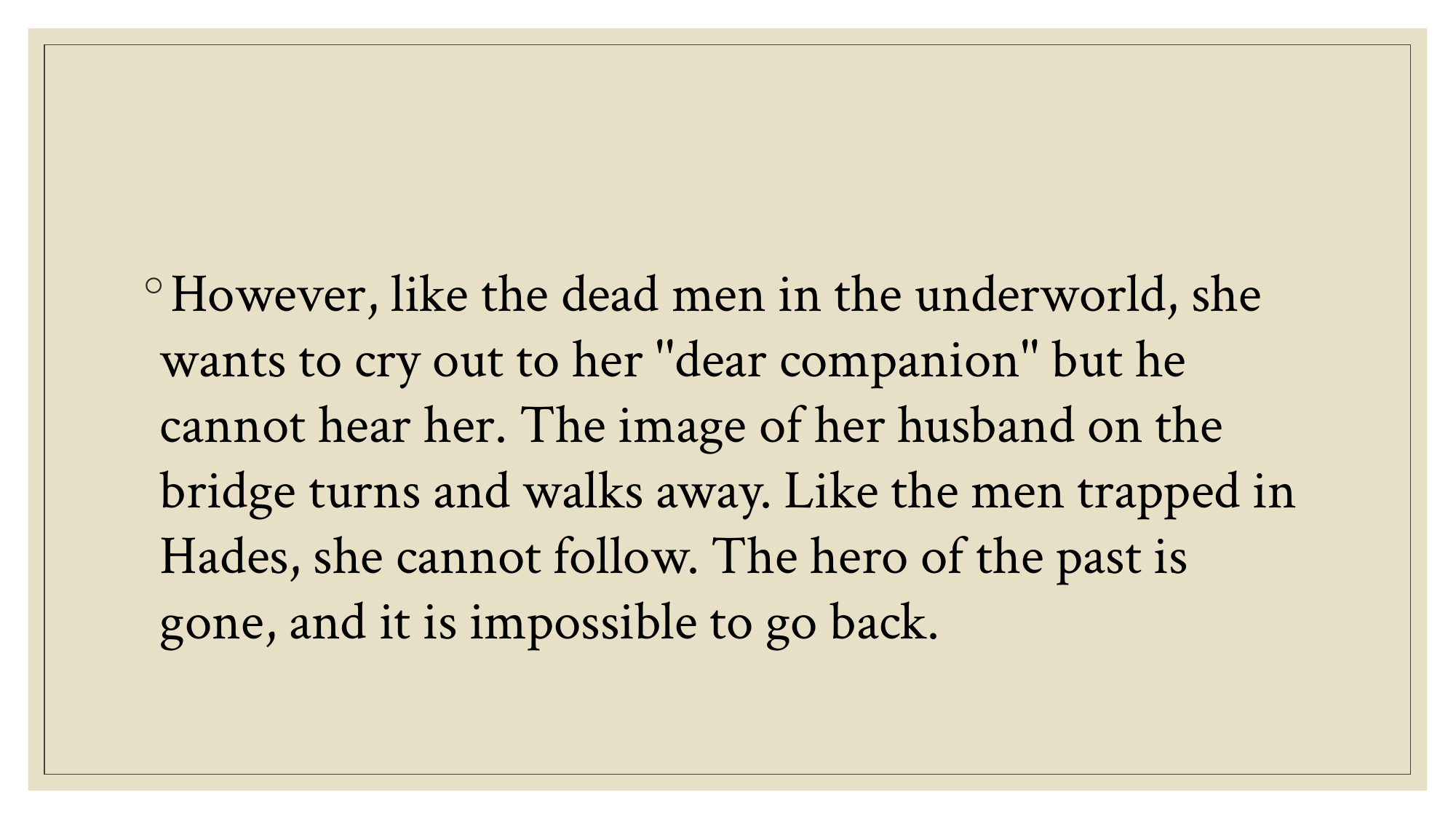

#
However, like the dead men in the underworld, she wants to cry out to her ''dear companion'' but he cannot hear her. The image of her husband on the bridge turns and walks away. Like the men trapped in Hades, she cannot follow. The hero of the past is gone, and it is impossible to go back.